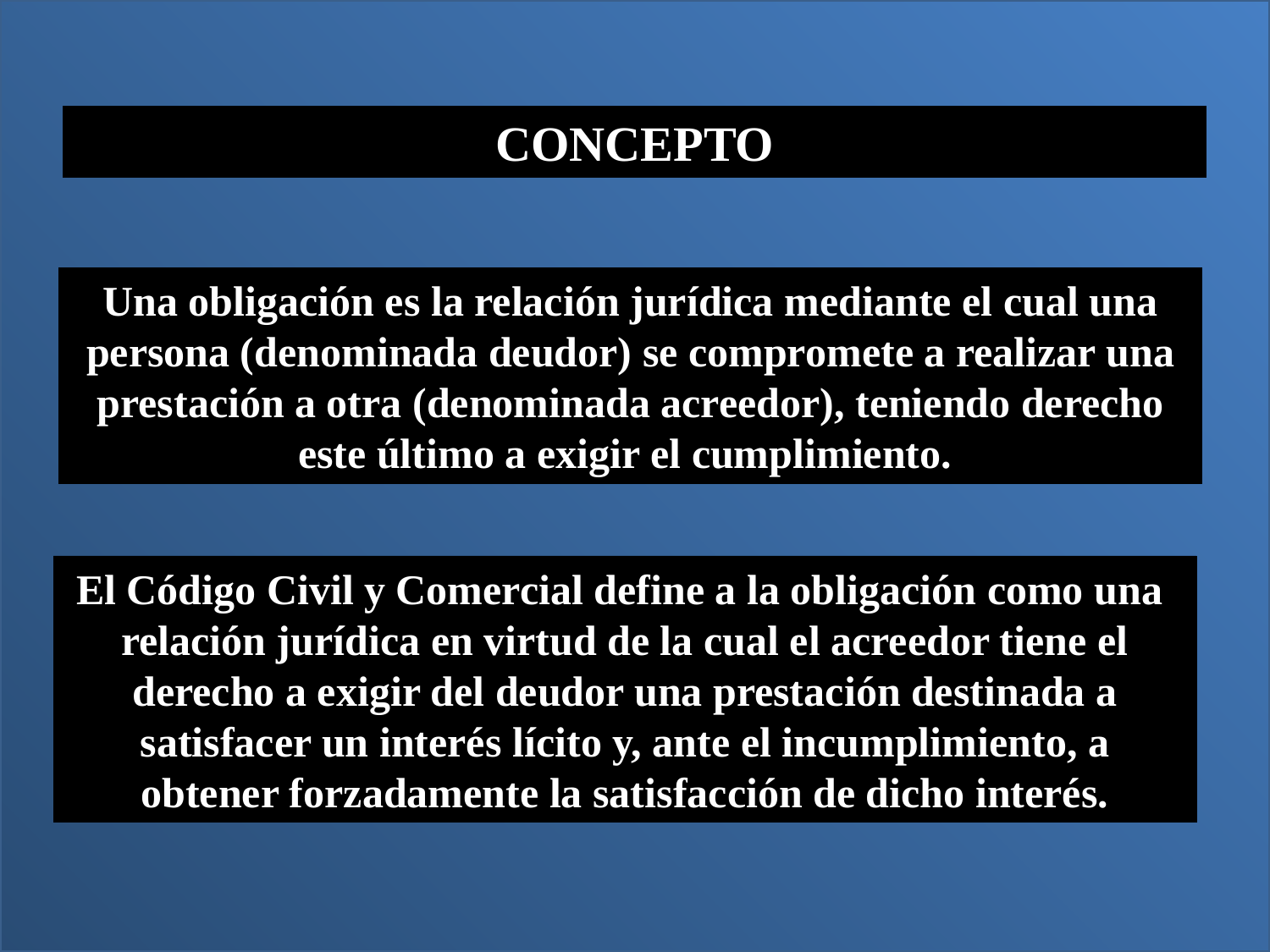

CONCEPTO
Una obligación es la relación jurídica mediante el cual una persona (denominada deudor) se compromete a realizar una prestación a otra (denominada acreedor), teniendo derecho este último a exigir el cumplimiento.
El Código Civil y Comercial define a la obligación como una  relación jurídica en virtud de la cual el acreedor tiene el derecho a exigir del deudor una prestación destinada a satisfacer un interés lícito y, ante el incumplimiento, a obtener forzadamente la satisfacción de dicho interés.